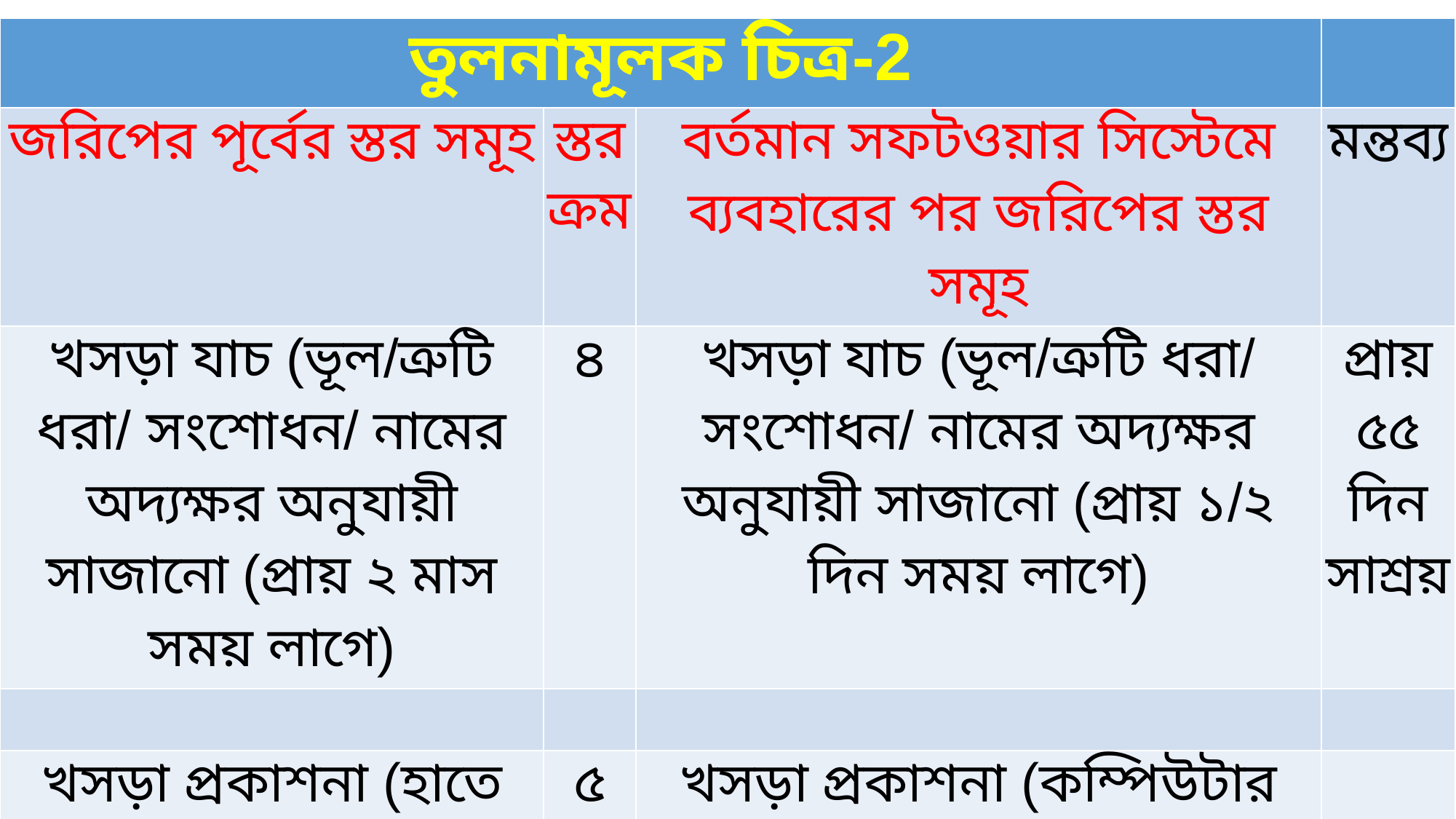

| তুলনামূলক চিত্র-2 |  |  |  |
| --- | --- | --- | --- |
| জরিপের পূর্বের স্তর সমূহ | স্তর ক্রম | বর্তমান সফটওয়ার সিস্টেমে ব্যবহারের পর জরিপের স্তর সমূহ | মন্তব্য |
| খসড়া যাচ (ভূল/ত্রুটি ধরা/ সংশোধন/ নামের অদ্যক্ষর অনুযায়ী সাজানো (প্রায় ২ মাস সময় লাগে) | ৪ | খসড়া যাচ (ভূল/ত্রুটি ধরা/ সংশোধন/ নামের অদ্যক্ষর অনুযায়ী সাজানো (প্রায় ১/২ দিন সময় লাগে) | প্রায় ৫৫ দিন সাশ্রয় |
|  |  |  |  |
| খসড়া প্রকাশনা (হাতে লিখা খতিয়ান) | ৫ | খসড়া প্রকাশনা (কম্পিউটার প্রিন্টেড খতিয়ান) |  |
#